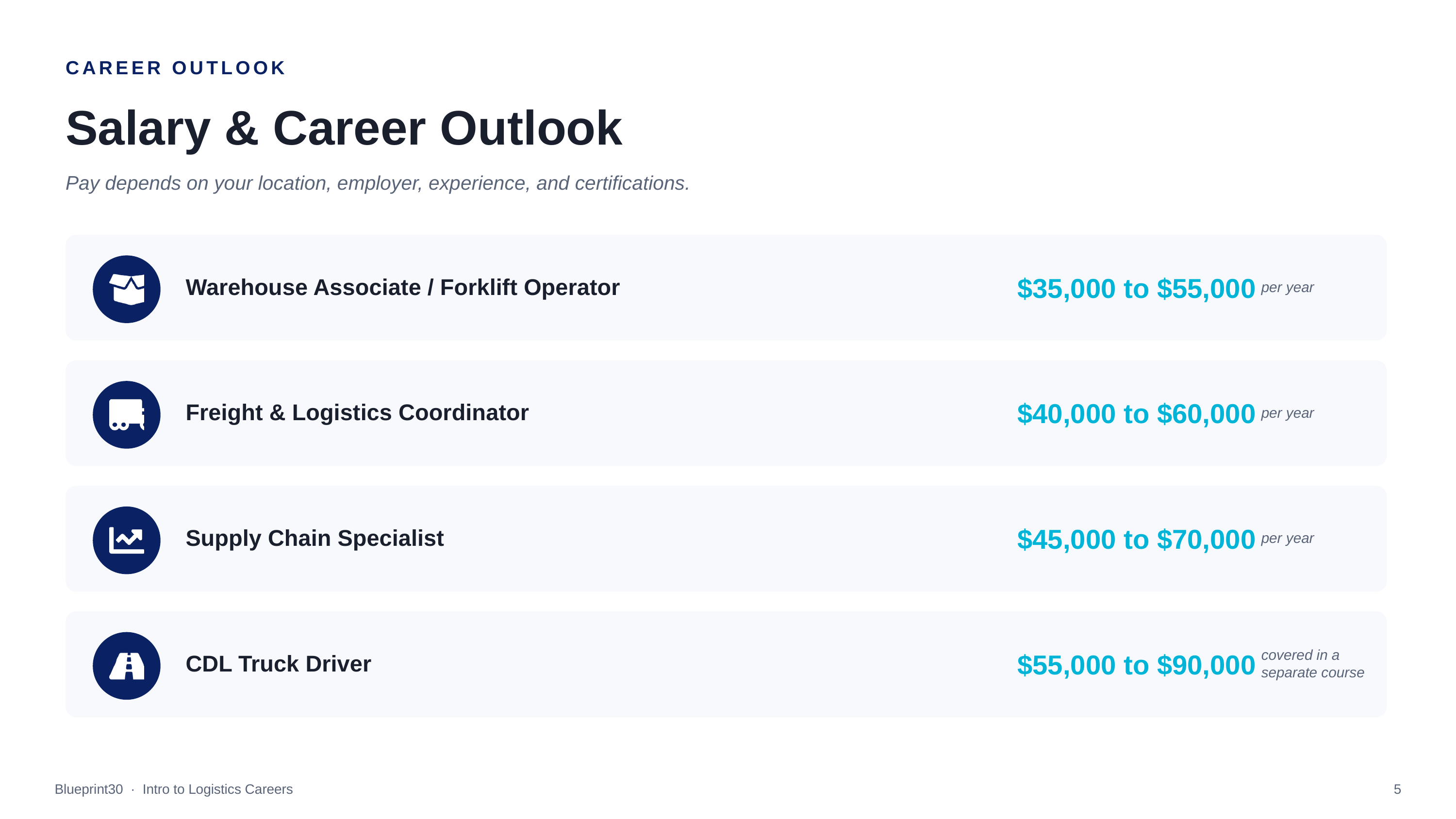

CAREER OUTLOOK

Salary & Career Outlook

Pay depends on your location, employer, experience, and certifications.

Warehouse Associate / Forklift Operator

$35,000 to $55,000

per year

Freight & Logistics Coordinator

$40,000 to $60,000

per year

Supply Chain Specialist

$45,000 to $70,000

per year

CDL Truck Driver

$55,000 to $90,000

covered in a separate course

Blueprint30  ·  Intro to Logistics Careers

5